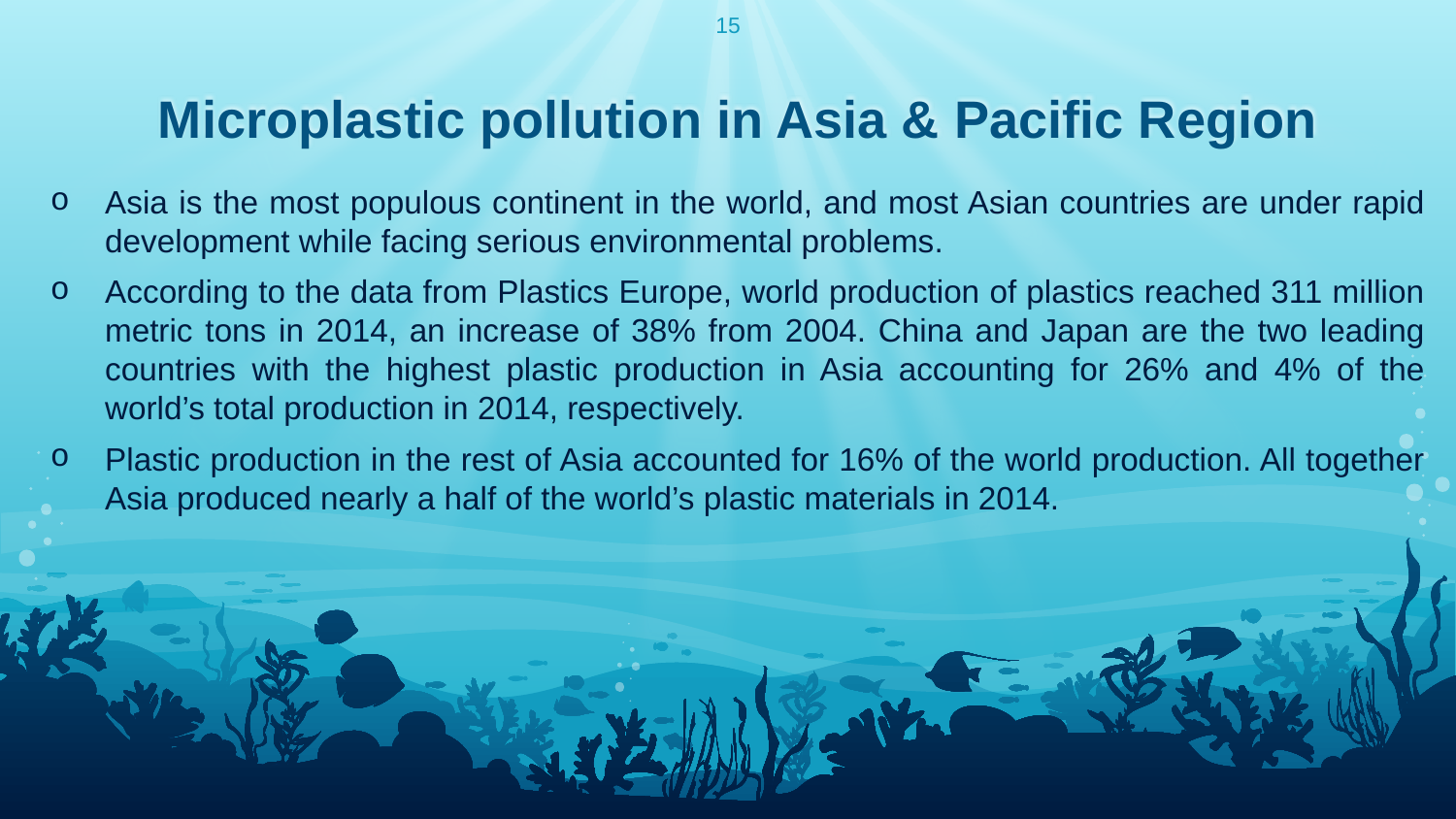

15
# Microplastic pollution in Asia & Pacific Region
Asia is the most populous continent in the world, and most Asian countries are under rapid development while facing serious environmental problems.
According to the data from Plastics Europe, world production of plastics reached 311 million metric tons in 2014, an increase of 38% from 2004. China and Japan are the two leading countries with the highest plastic production in Asia accounting for 26% and 4% of the world’s total production in 2014, respectively.
Plastic production in the rest of Asia accounted for 16% of the world production. All together Asia produced nearly a half of the world’s plastic materials in 2014.